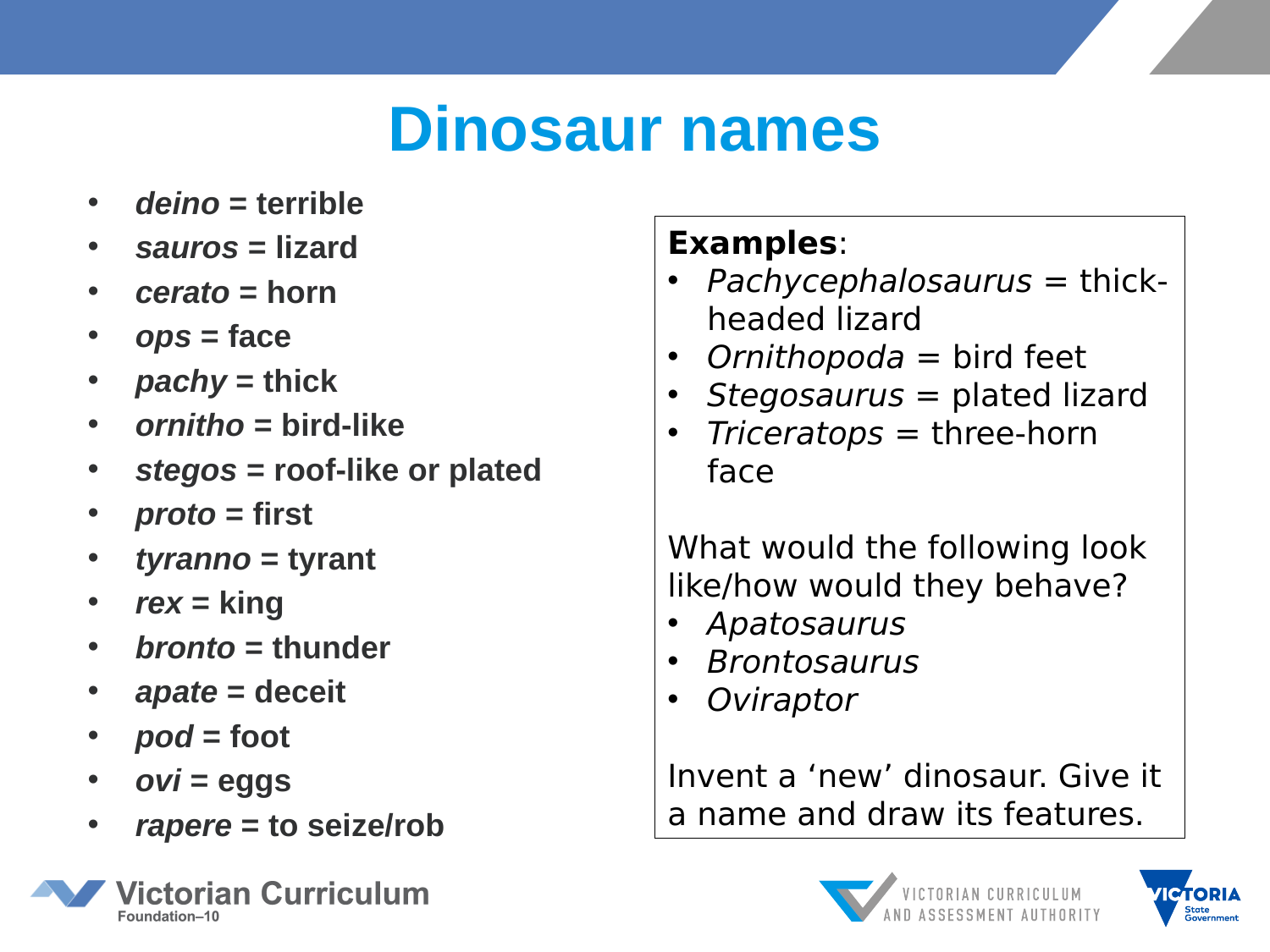

# Dinosaur names
deino = terrible
sauros = lizard
cerato = horn
ops = face
pachy = thick
ornitho = bird-like
stegos = roof-like or plated
proto = first
tyranno = tyrant
rex = king
bronto = thunder
apate = deceit
pod = foot
ovi = eggs
rapere = to seize/rob
Examples:
Pachycephalosaurus = thick-headed lizard
Ornithopoda = bird feet
Stegosaurus = plated lizard
Triceratops = three-horn face

What would the following look like/how would they behave?
Apatosaurus
Brontosaurus
Oviraptor

Invent a ‘new’ dinosaur. Give it a name and draw its features.